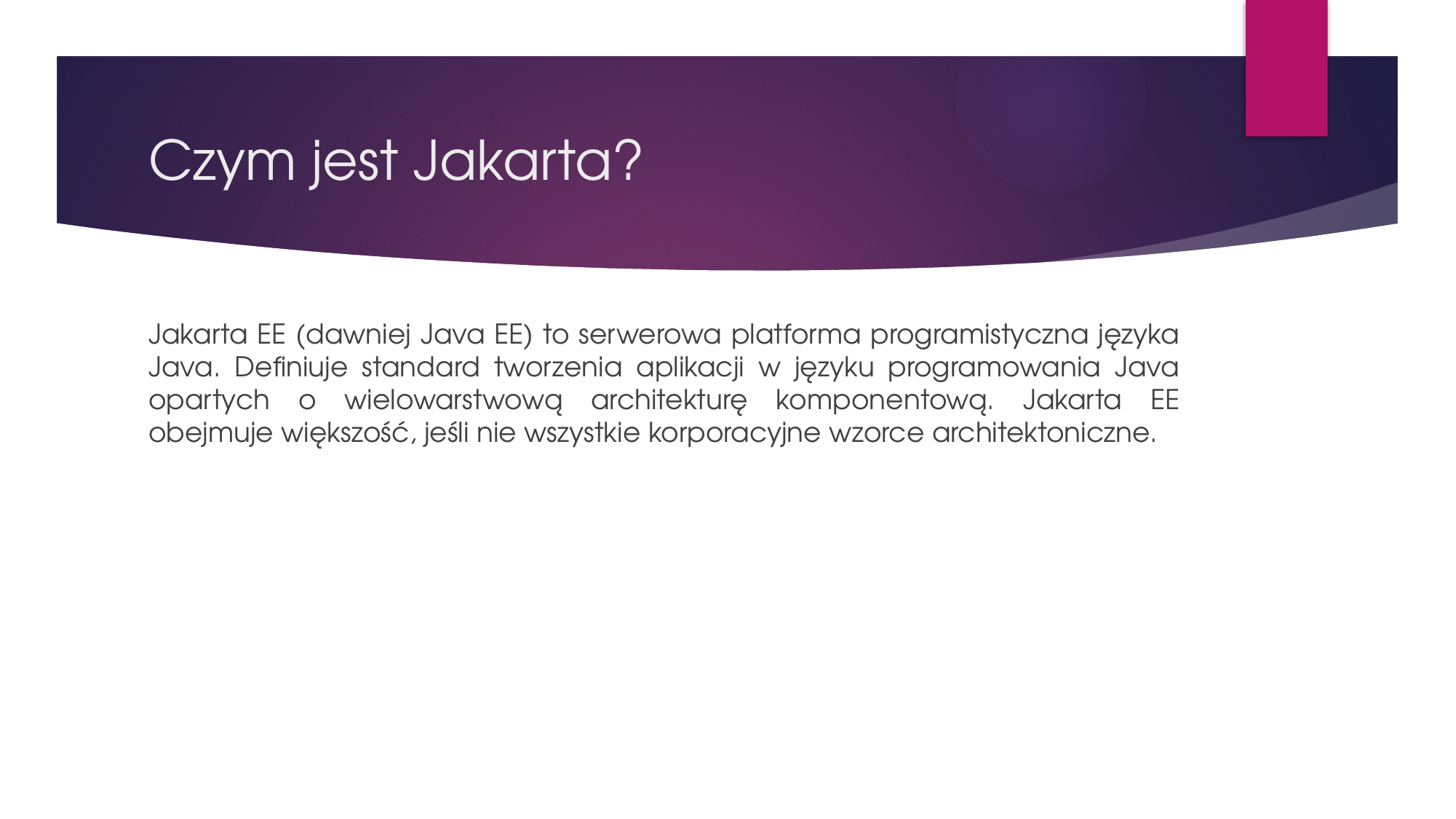

# Czym jest Jakarta?
Jakarta EE (dawniej Java EE) to serwerowa platforma programistyczna języka Java. Definiuje standard tworzenia aplikacji w języku programowania Java opartych o wielowarstwową architekturę komponentową. Jakarta EE obejmuje większość, jeśli nie wszystkie korporacyjne wzorce architektoniczne.